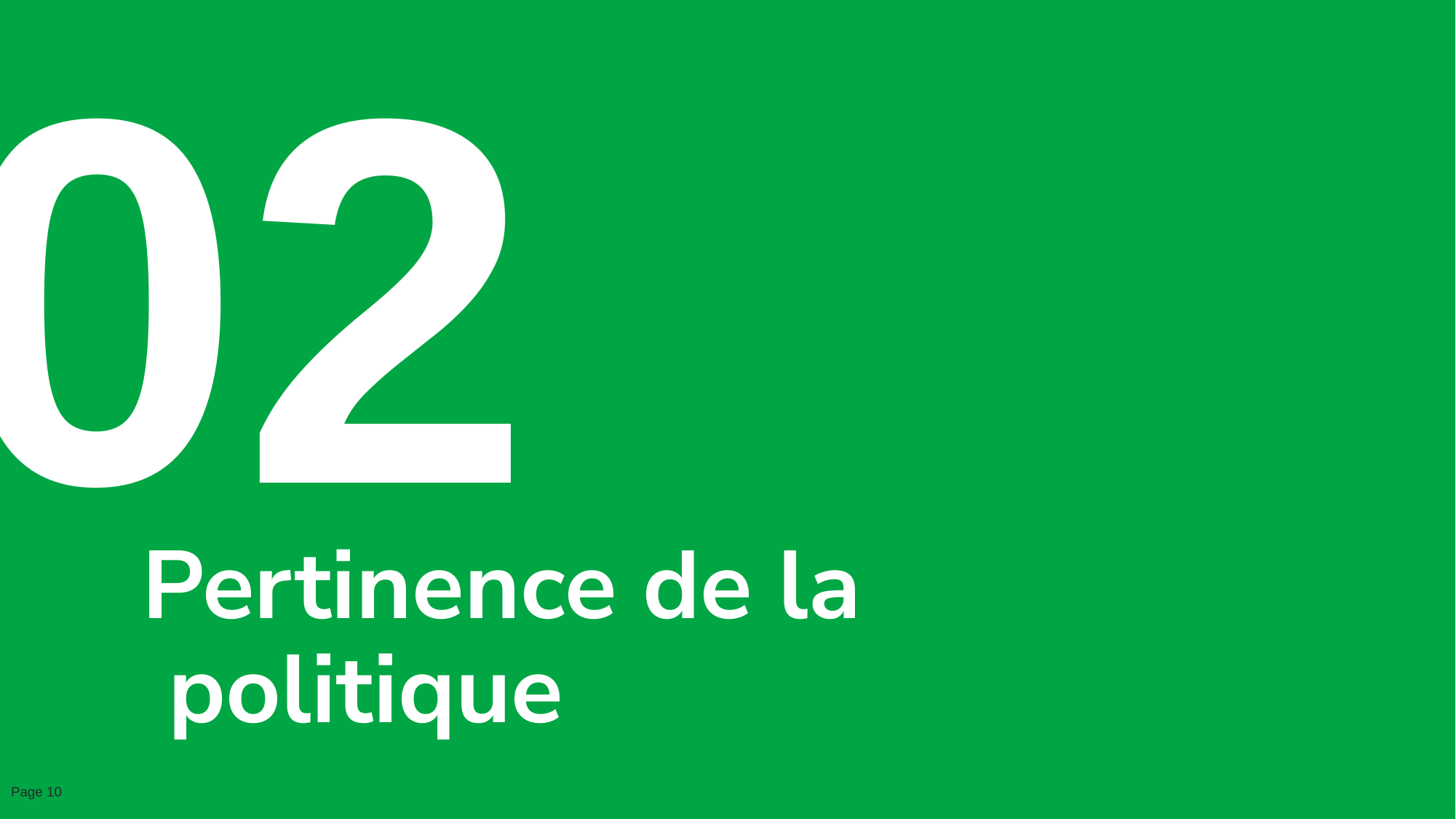

02
Pertinence de la politique
Page 10